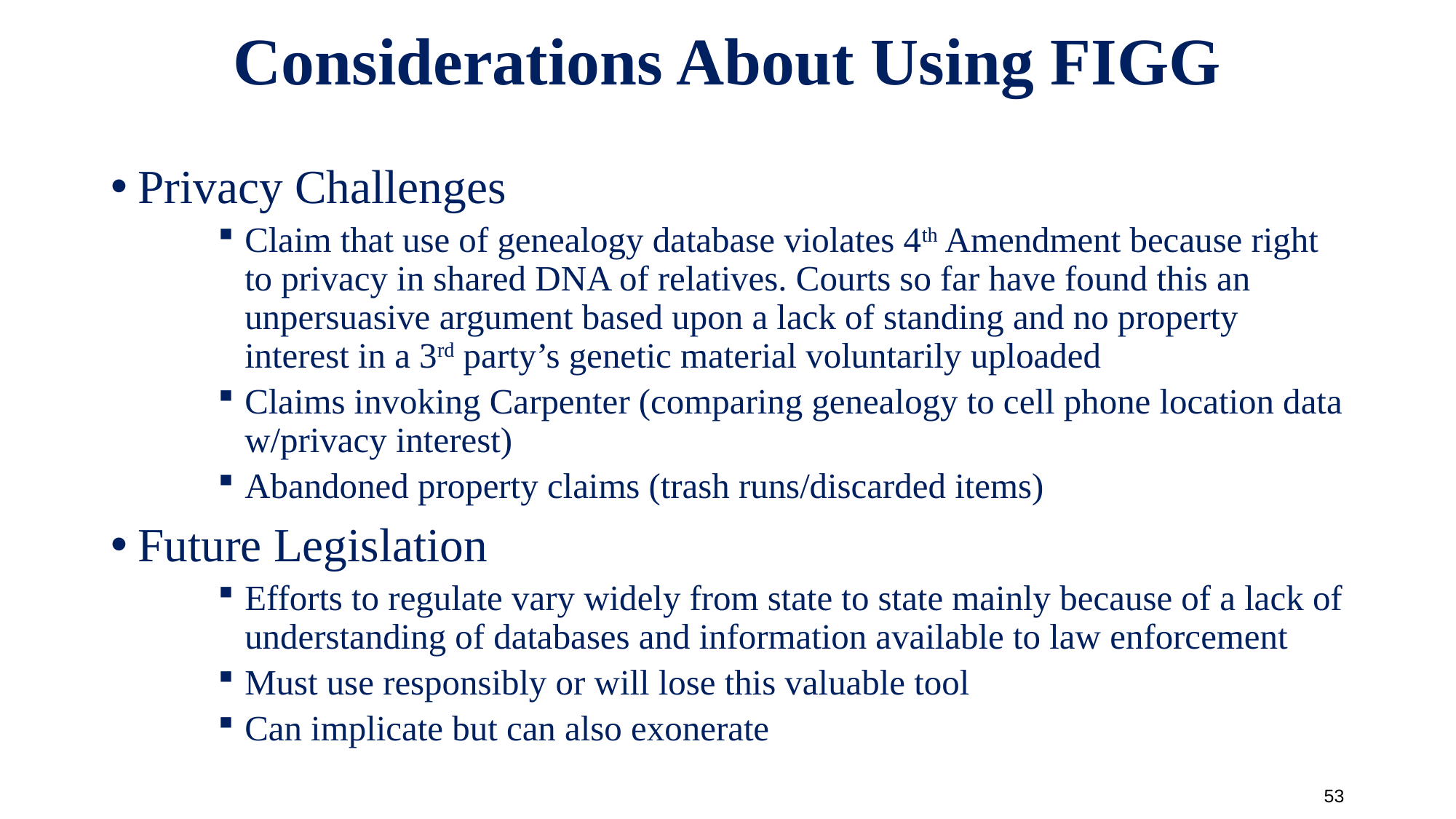

# Considerations About Using FIGG
Privacy Challenges
Claim that use of genealogy database violates 4th Amendment because right to privacy in shared DNA of relatives. Courts so far have found this an unpersuasive argument based upon a lack of standing and no property interest in a 3rd party’s genetic material voluntarily uploaded
Claims invoking Carpenter (comparing genealogy to cell phone location data w/privacy interest)
Abandoned property claims (trash runs/discarded items)
Future Legislation
Efforts to regulate vary widely from state to state mainly because of a lack of understanding of databases and information available to law enforcement
Must use responsibly or will lose this valuable tool
Can implicate but can also exonerate
53